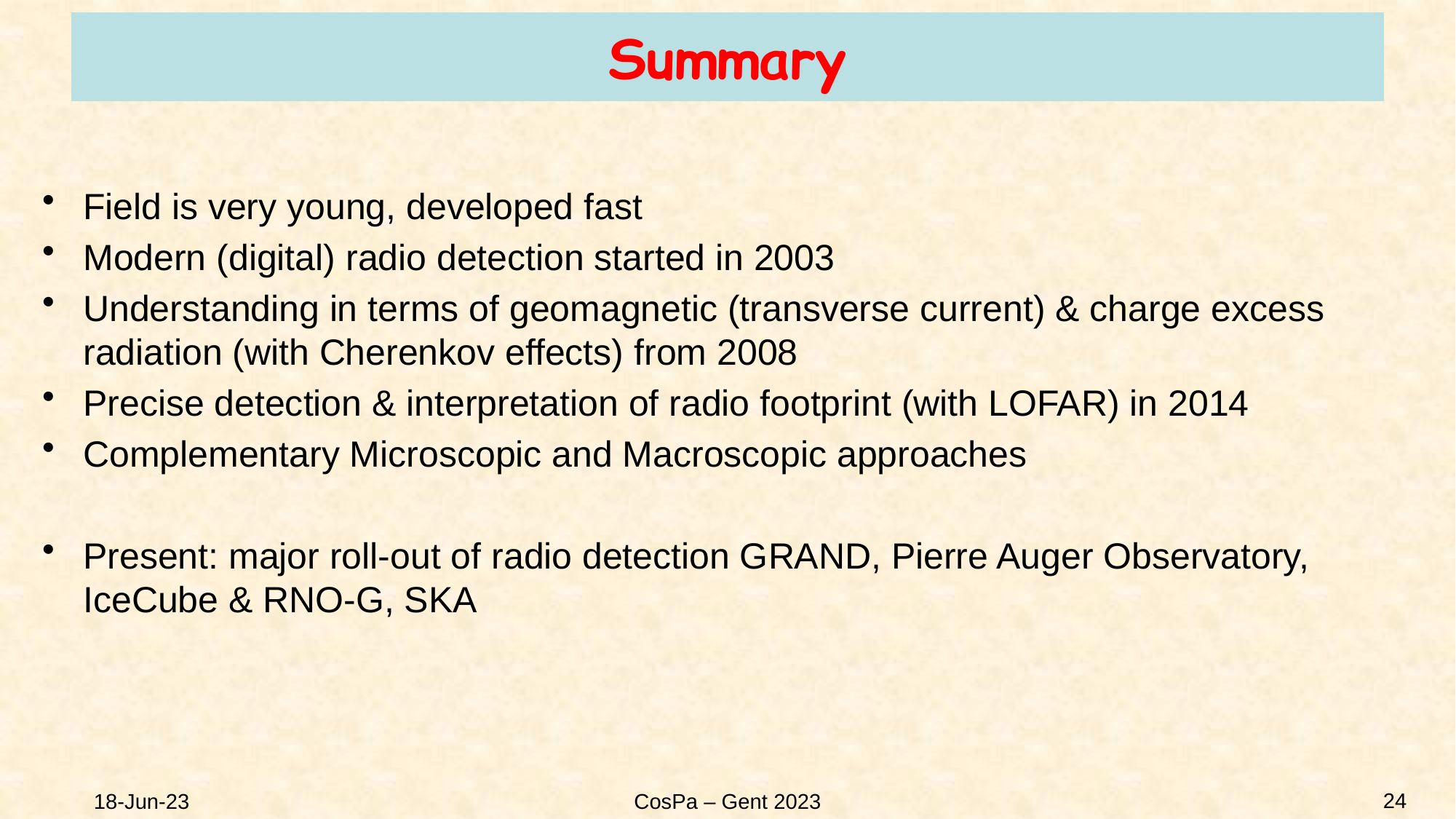

# Summary
Field is very young, developed fast
Modern (digital) radio detection started in 2003
Understanding in terms of geomagnetic (transverse current) & charge excess radiation (with Cherenkov effects) from 2008
Precise detection & interpretation of radio footprint (with LOFAR) in 2014
Complementary Microscopic and Macroscopic approaches

Present: major roll-out of radio detection GRAND, Pierre Auger Observatory, IceCube & RNO-G, SKA
24
18-Jun-23
CosPa – Gent 2023